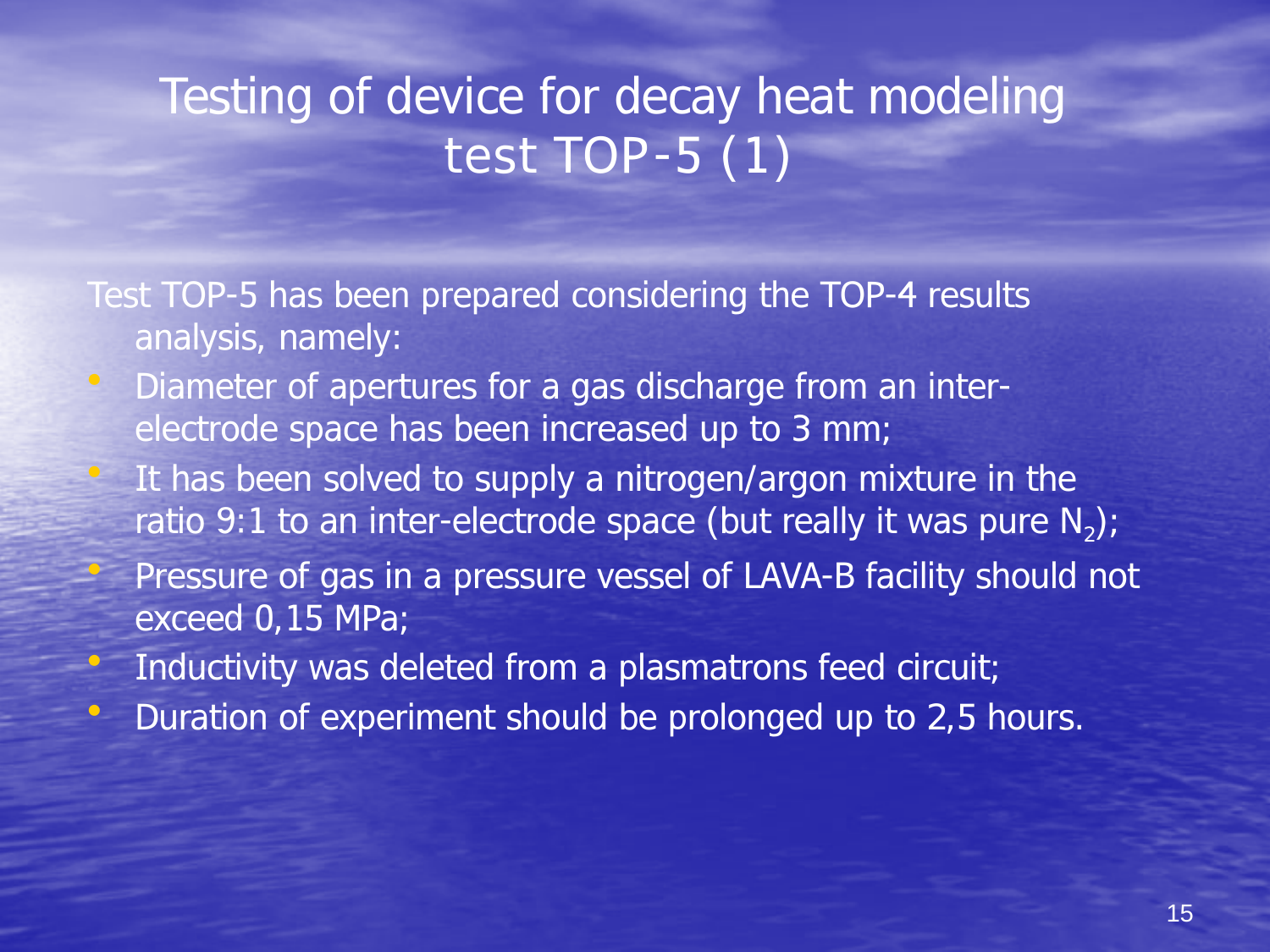

# Testing of device for decay heat modeling test TOP-5 (1)
Test TOP-5 has been prepared considering the TOP-4 results analysis, namely:
Diameter of apertures for a gas discharge from an inter-electrode space has been increased up to 3 mm;
It has been solved to supply a nitrogen/argon mixture in the ratio 9:1 to an inter-electrode space (but really it was pure N2);
Pressure of gas in a pressure vessel of LAVA-B facility should not exceed 0,15 MPa;
Inductivity was deleted from a plasmatrons feed circuit;
Duration of experiment should be prolonged up to 2,5 hours.
15